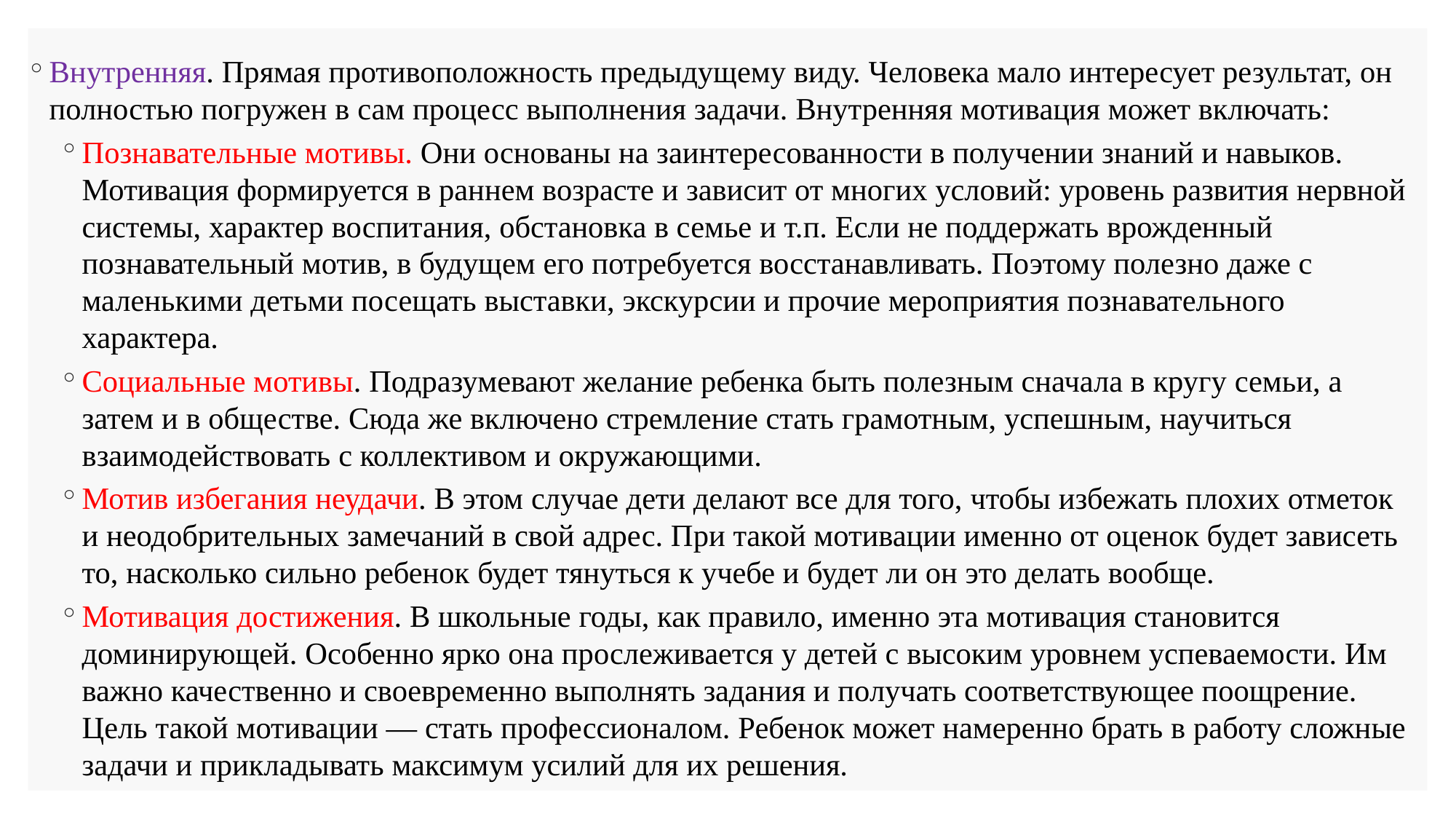

Внутренняя. Прямая противоположность предыдущему виду. Человека мало интересует результат, он полностью погружен в сам процесс выполнения задачи. Внутренняя мотивация может включать:
Познавательные мотивы. Они основаны на заинтересованности в получении знаний и навыков. Мотивация формируется в раннем возрасте и зависит от многих условий: уровень развития нервной системы, характер воспитания, обстановка в семье и т.п. Если не поддержать врожденный познавательный мотив, в будущем его потребуется восстанавливать. Поэтому полезно даже с маленькими детьми посещать выставки, экскурсии и прочие мероприятия познавательного характера.
Социальные мотивы. Подразумевают желание ребенка быть полезным сначала в кругу семьи, а затем и в обществе. Сюда же включено стремление стать грамотным, успешным, научиться взаимодействовать с коллективом и окружающими.
Мотив избегания неудачи. В этом случае дети делают все для того, чтобы избежать плохих отметок и неодобрительных замечаний в свой адрес. При такой мотивации именно от оценок будет зависеть то, насколько сильно ребенок будет тянуться к учебе и будет ли он это делать вообще.
Мотивация достижения. В школьные годы, как правило, именно эта мотивация становится доминирующей. Особенно ярко она прослеживается у детей с высоким уровнем успеваемости. Им важно качественно и своевременно выполнять задания и получать соответствующее поощрение. Цель такой мотивации — стать профессионалом. Ребенок может намеренно брать в работу сложные задачи и прикладывать максимум усилий для их решения.